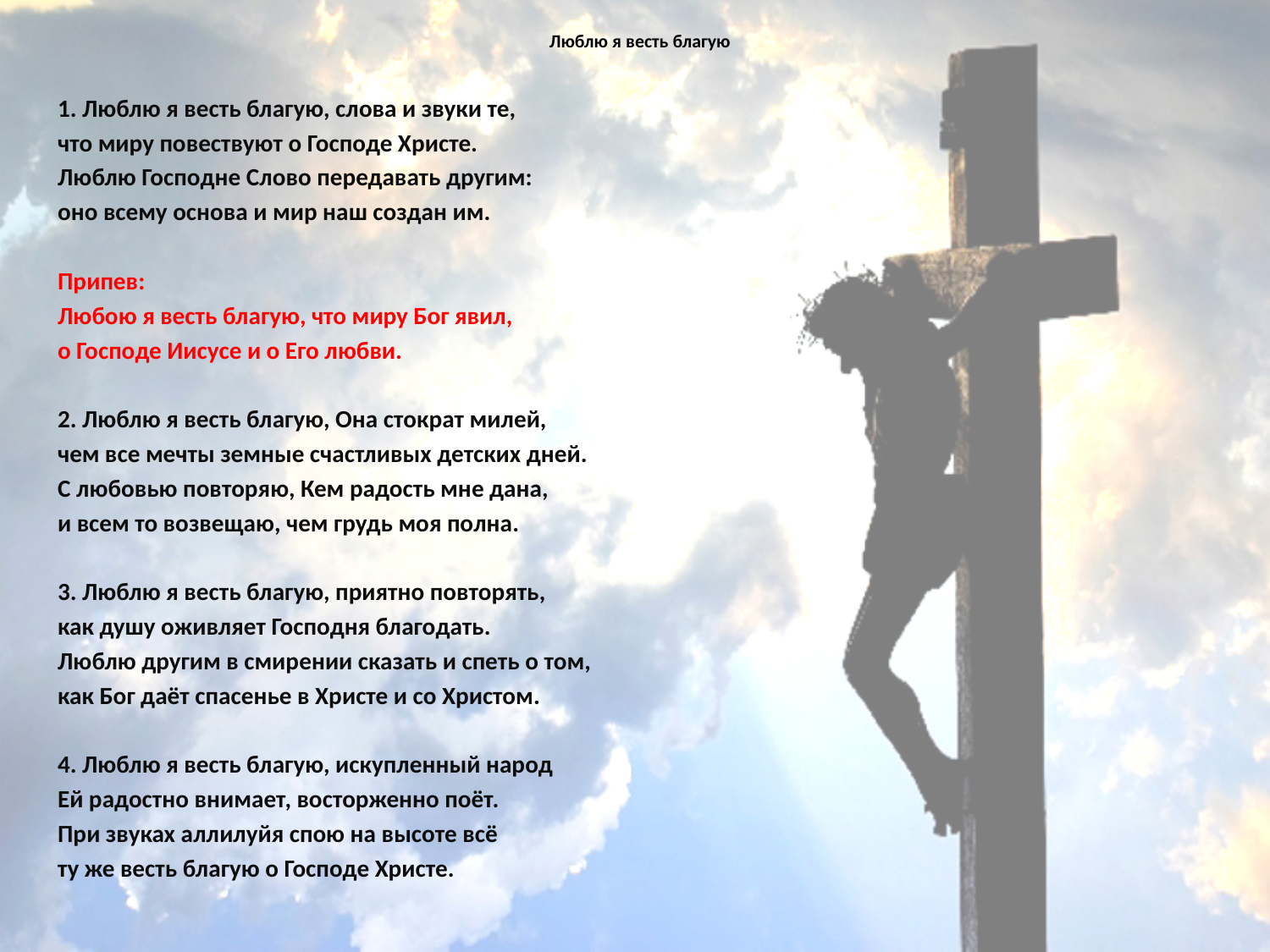

# Люблю я весть благую
1. Люблю я весть благую, слова и звуки те,
что миру повествуют о Гоcподе Христе.
Люблю Господне Слово передавать другим:
оно всему основа и мир наш создан им.

Припев:
Любою я весть благую, что миру Бог явил,
о Господе Иисусе и о Его любви.

2. Люблю я весть благую, Она стократ милей,
чем все мечты земные счастливых детских дней.
С любовью повторяю, Кем радость мне дана,
и всем то возвещаю, чем грудь моя полна.

3. Люблю я весть благую, приятно повторять,
как душу оживляет Господня благодать.
Люблю другим в смирении сказать и спеть о том,
как Бог даёт спасенье в Христе и со Христом.

4. Люблю я весть благую, искупленный народ
Ей радостно внимает, восторженно поёт.
При звуках аллилуйя спою на высоте всё
ту же весть благую о Господе Христе.